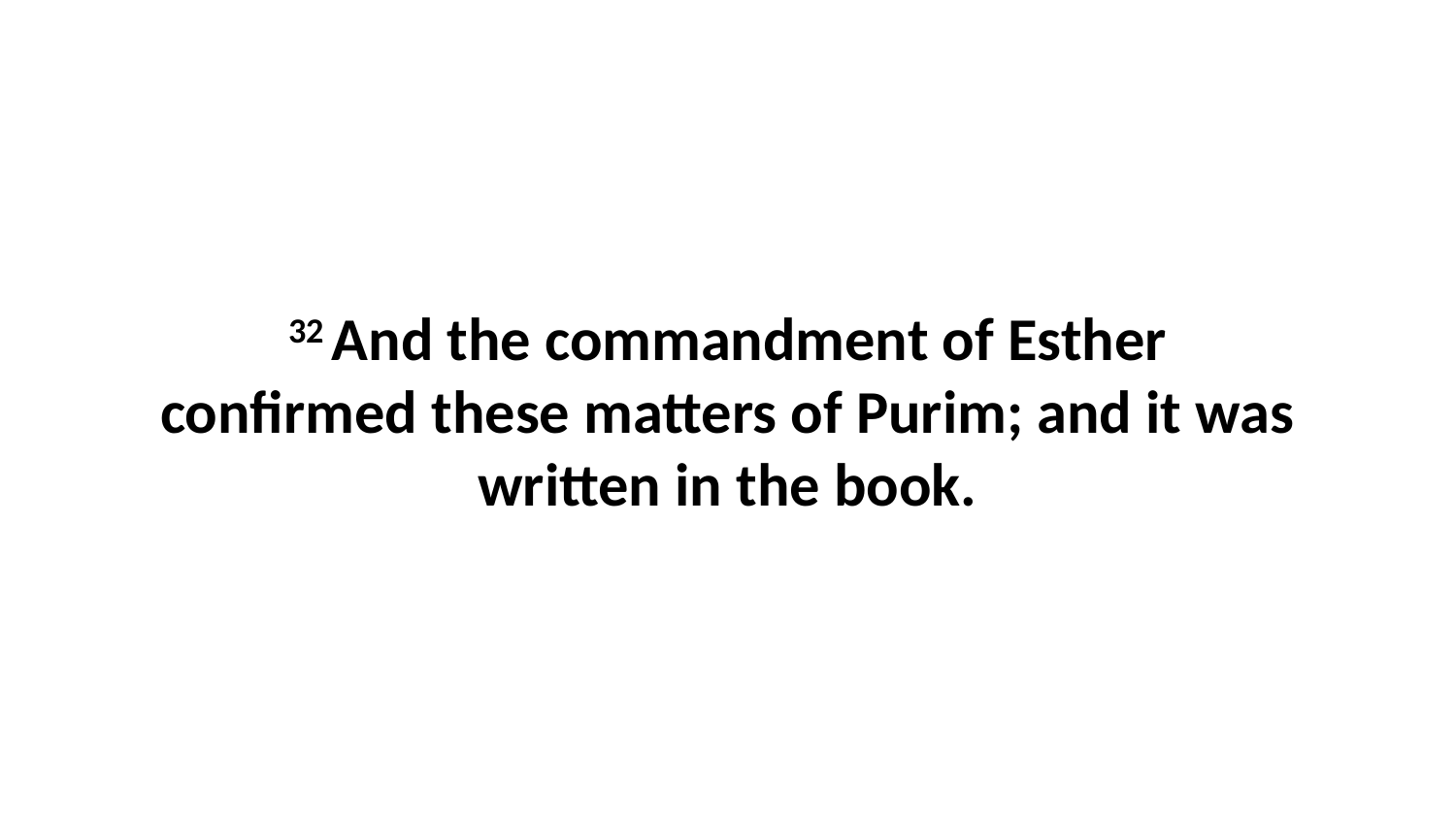

32 And the commandment of Esther confirmed these matters of Purim; and it was written in the book.